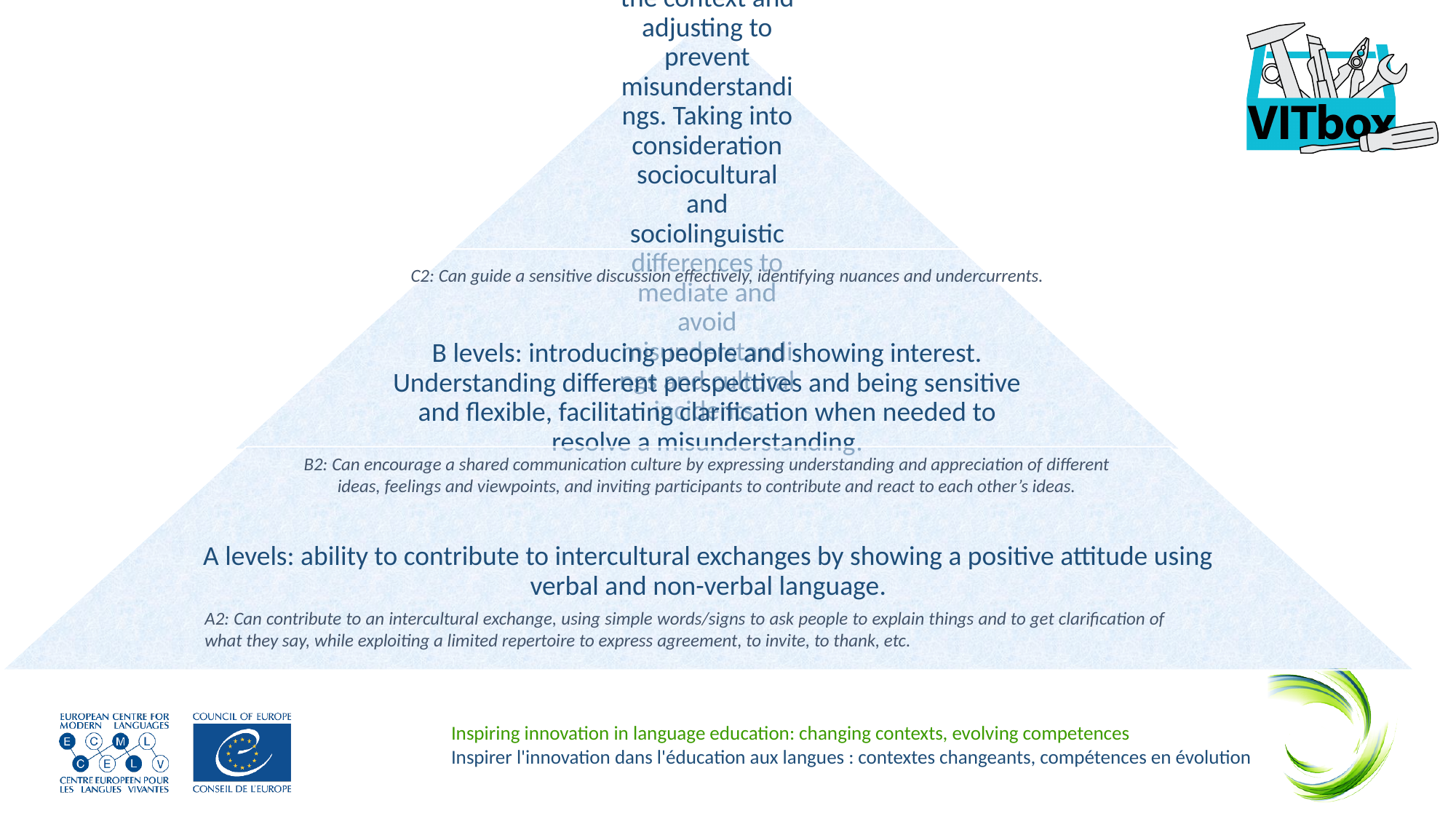

C levels: acting accordingly to the context and adjusting to prevent misunderstandings. Taking into consideration sociocultural and sociolinguistic differences to mediate and avoid misunderstandings and cultural incidents.

B levels: introducing people and showing interest. Understanding different perspectives and being sensitive and flexible, facilitating clarification when needed to resolve a misunderstanding.
A levels: ability to contribute to intercultural exchanges by showing a positive attitude using verbal and non-verbal language.
C2: Can guide a sensitive discussion effectively, identifying nuances and undercurrents.
B2: Can encourage a shared communication culture by expressing understanding and appreciation of different
ideas, feelings and viewpoints, and inviting participants to contribute and react to each other’s ideas.
A2: Can contribute to an intercultural exchange, using simple words/signs to ask people to explain things and to get clarification of what they say, while exploiting a limited repertoire to express agreement, to invite, to thank, etc.